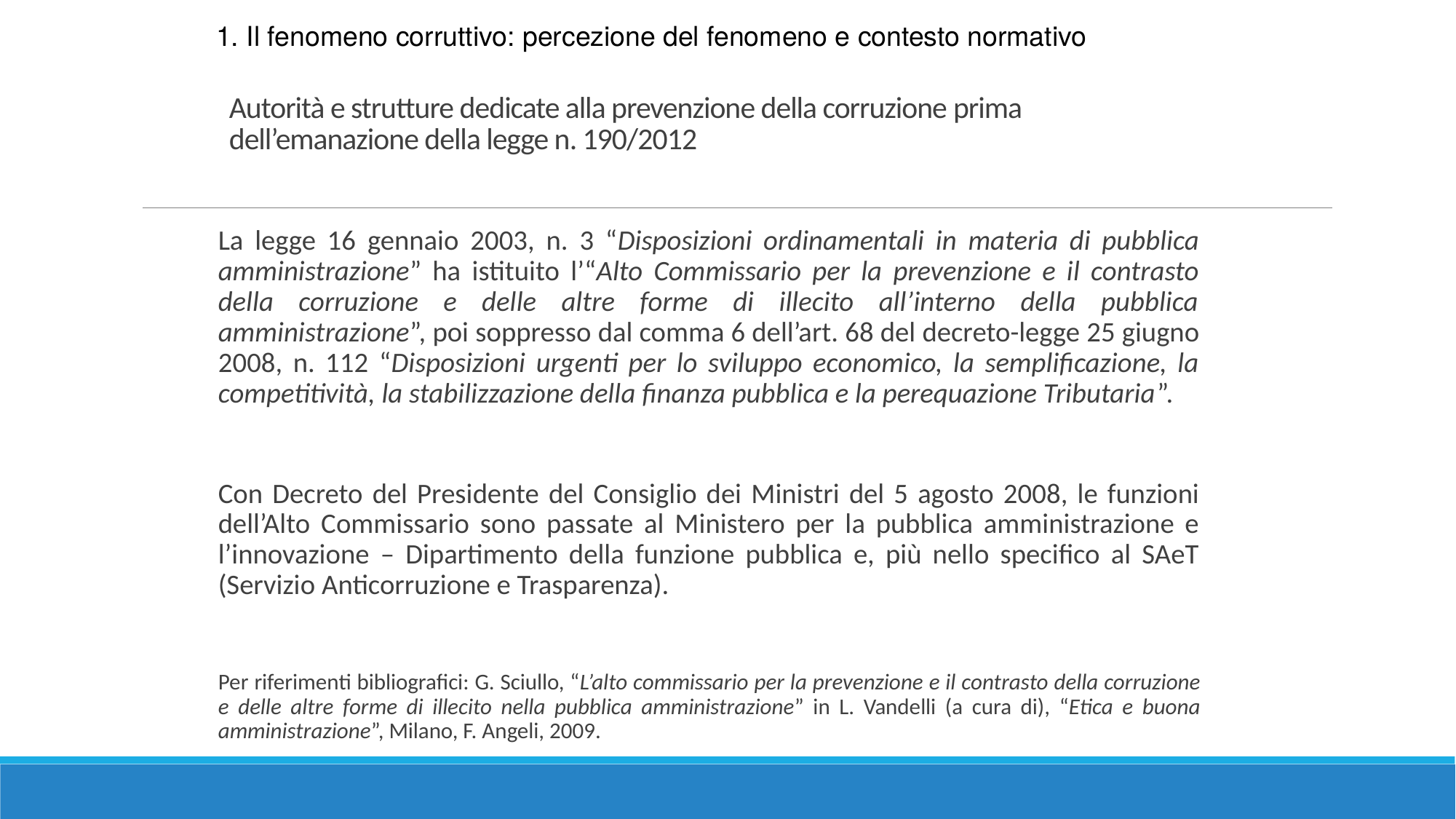

1. Il fenomeno corruttivo: percezione del fenomeno e contesto normativo
# Autorità e strutture dedicate alla prevenzione della corruzione prima dell’emanazione della legge n. 190/2012
La legge 16 gennaio 2003, n. 3 “Disposizioni ordinamentali in materia di pubblica amministrazione” ha istituito l’“Alto Commissario per la prevenzione e il contrasto della corruzione e delle altre forme di illecito all’interno della pubblica amministrazione”, poi soppresso dal comma 6 dell’art. 68 del decreto-legge 25 giugno 2008, n. 112 “Disposizioni urgenti per lo sviluppo economico, la semplificazione, la competitività, la stabilizzazione della finanza pubblica e la perequazione Tributaria”.

Con Decreto del Presidente del Consiglio dei Ministri del 5 agosto 2008, le funzioni dell’Alto Commissario sono passate al Ministero per la pubblica amministrazione e l’innovazione – Dipartimento della funzione pubblica e, più nello specifico al SAeT (Servizio Anticorruzione e Trasparenza).

Per riferimenti bibliografici: G. Sciullo, “L’alto commissario per la prevenzione e il contrasto della corruzione e delle altre forme di illecito nella pubblica amministrazione” in L. Vandelli (a cura di), “Etica e buona amministrazione”, Milano, F. Angeli, 2009.